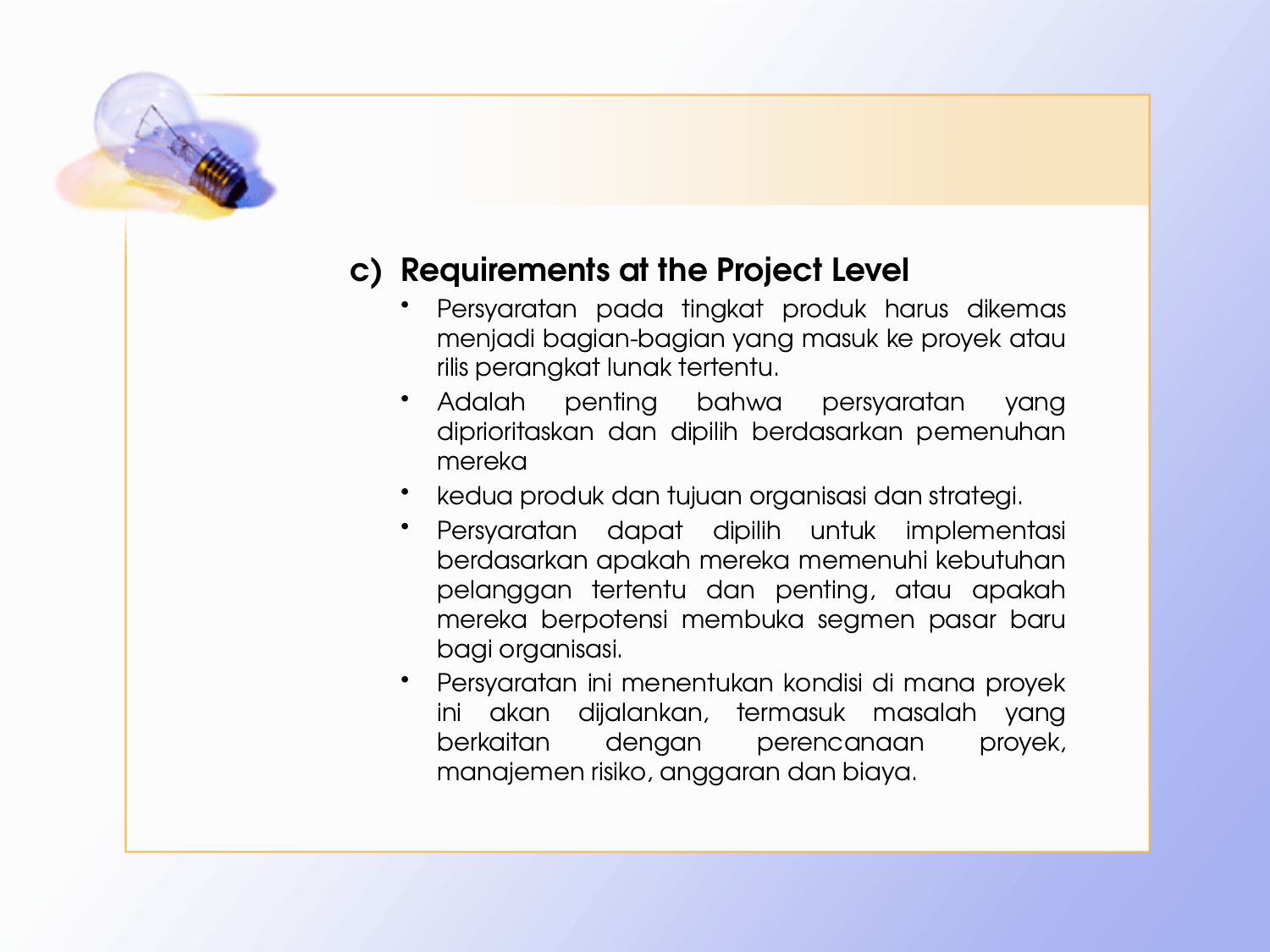

#
Requirements at the Project Level
Persyaratan pada tingkat produk harus dikemas menjadi bagian-bagian yang masuk ke proyek atau rilis perangkat lunak tertentu.
Adalah penting bahwa persyaratan yang diprioritaskan dan dipilih berdasarkan pemenuhan mereka
kedua produk dan tujuan organisasi dan strategi.
Persyaratan dapat dipilih untuk implementasi berdasarkan apakah mereka memenuhi kebutuhan pelanggan tertentu dan penting, atau apakah mereka berpotensi membuka segmen pasar baru bagi organisasi.
Persyaratan ini menentukan kondisi di mana proyek ini akan dijalankan, termasuk masalah yang berkaitan dengan perencanaan proyek, manajemen risiko, anggaran dan biaya.